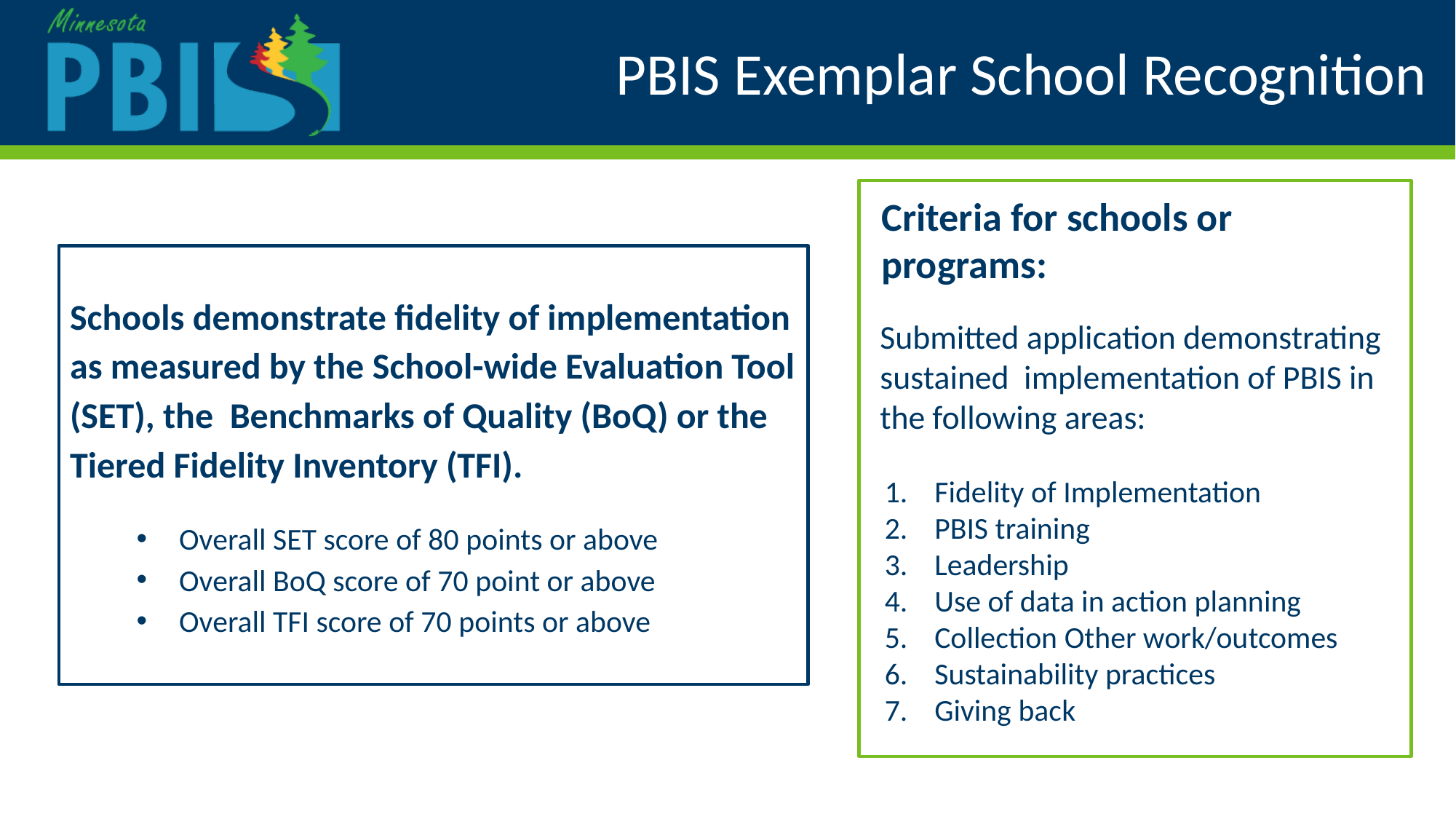

# PBIS Exemplar School Recognition

Criteria for schools or programs:

Submitted application demonstrating sustained  implementation of PBIS in the following areas:

Fidelity of Implementation
PBIS training
Leadership
Use of data in action planning
Collection Other work/outcomes
Sustainability practices
Giving back

Schools demonstrate fidelity of implementation as measured by the School-wide Evaluation Tool (SET), the  Benchmarks of Quality (BoQ) or the Tiered Fidelity Inventory (TFI).

Overall SET score of 80 points or above
Overall BoQ score of 70 point or above
Overall TFI score of 70 points or above